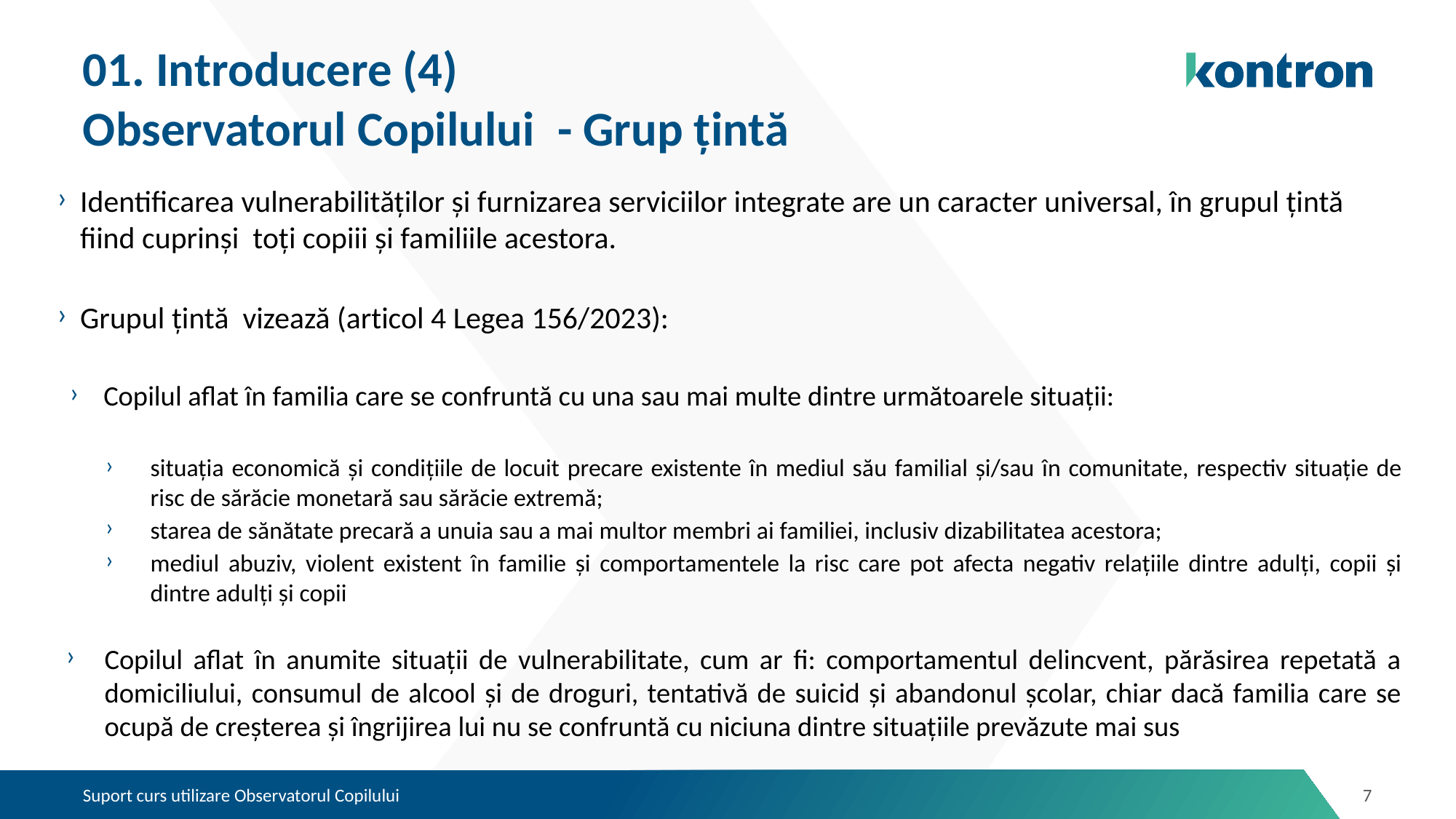

# 01. Introducere (4)
Observatorul Copilului  - Grup țintă
Identificarea vulnerabilităților și furnizarea serviciilor integrate are un caracter universal, în grupul țintă  fiind cuprinși  toți copiii și familiile acestora.

Grupul țintă  vizează (articol 4 Legea 156/2023):

Copilul aflat în familia care se confruntă cu una sau mai multe dintre următoarele situații:

situația economică și condițiile de locuit precare existente în mediul său familial şi/sau în comunitate, respectiv situație de risc de sărăcie monetară sau sărăcie extremă;
starea de sănătate precară a unuia sau a mai multor membri ai familiei, inclusiv dizabilitatea acestora;
mediul abuziv, violent existent în familie şi comportamentele la risc care pot afecta negativ relațiile dintre adulți, copii și dintre adulți și copii

Copilul aflat în anumite situații de vulnerabilitate, cum ar fi: comportamentul delincvent, părăsirea repetată a domiciliului, consumul de alcool și de droguri, tentativă de suicid și abandonul școlar, chiar dacă familia care se ocupă de creșterea și îngrijirea lui nu se confruntă cu niciuna dintre situațiile prevăzute mai sus

Suport curs utilizare Observatorul Copilului
7